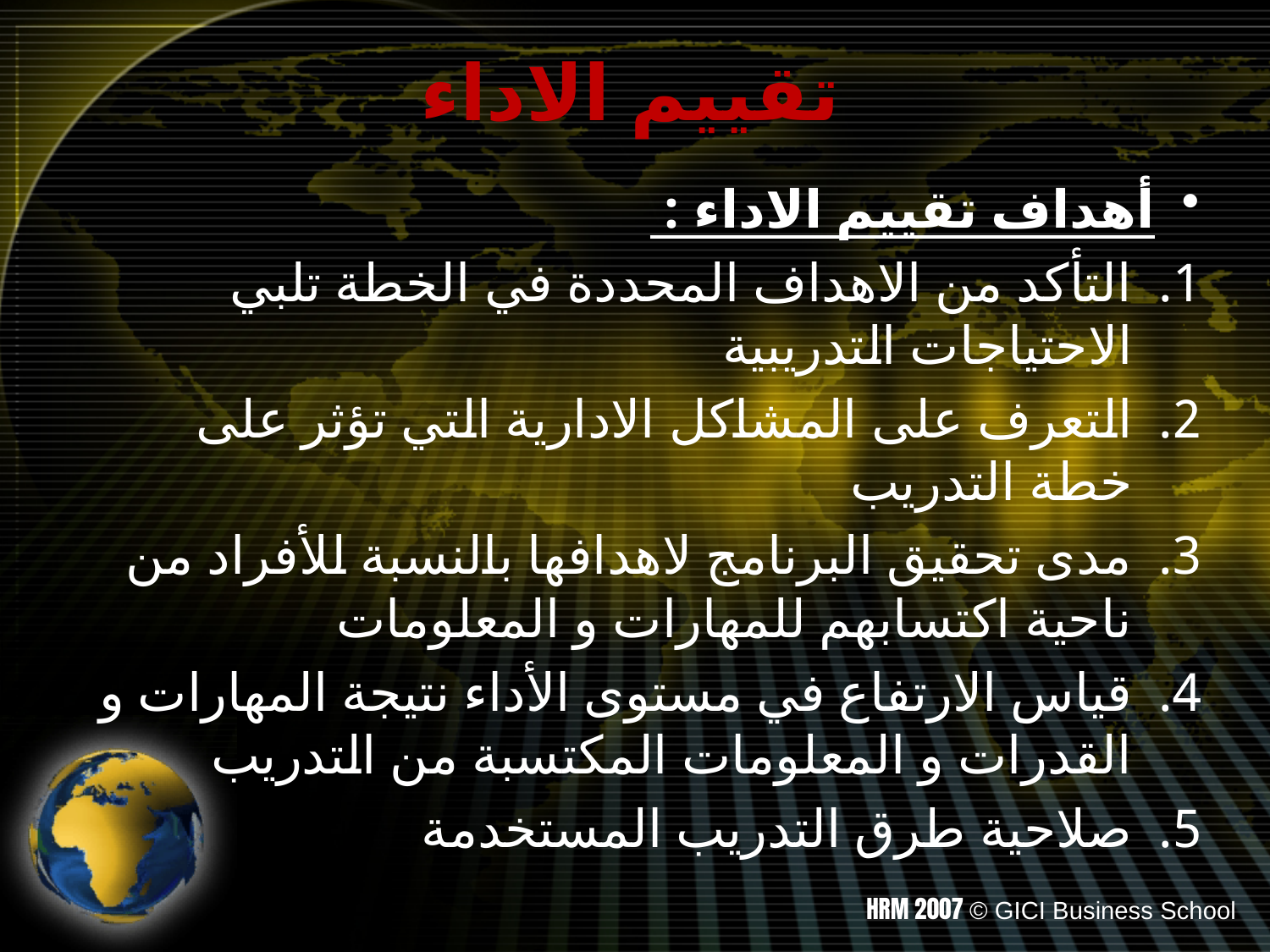

# تقييم الاداء
أهداف تقييم الاداء :
التأكد من الاهداف المحددة في الخطة تلبي الاحتياجات التدريبية
التعرف على المشاكل الادارية التي تؤثر على خطة التدريب
مدى تحقيق البرنامج لاهدافها بالنسبة للأفراد من ناحية اكتسابهم للمهارات و المعلومات
قياس الارتفاع في مستوى الأداء نتيجة المهارات و القدرات و المعلومات المكتسبة من التدريب
صلاحية طرق التدريب المستخدمة